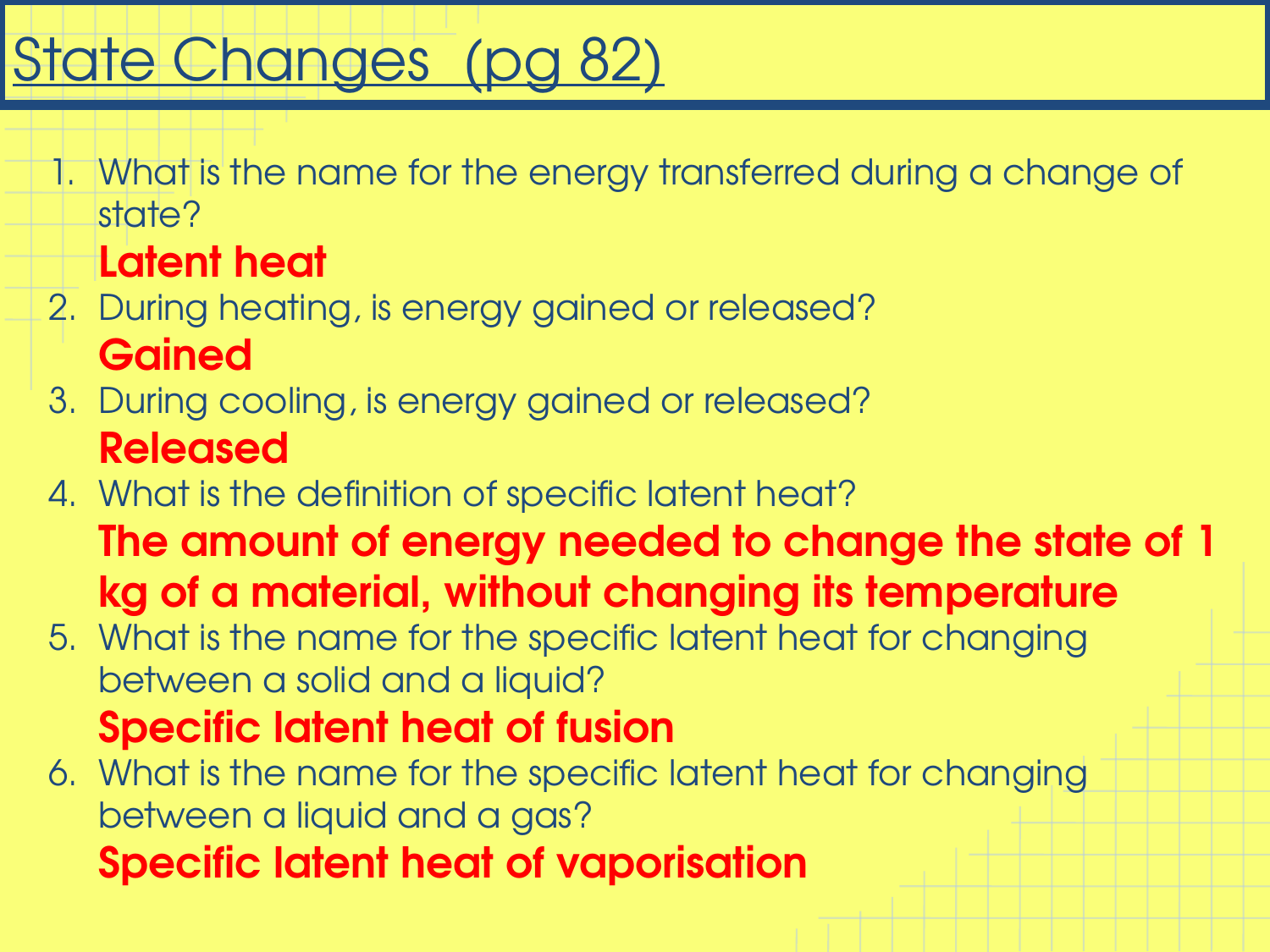

# State Changes  (pg 82)
What is the name for the energy transferred during a change of state?
Latent heat
During heating, is energy gained or released?
Gained
During cooling, is energy gained or released?
Released
What is the definition of specific latent heat?
The amount of energy needed to change the state of 1 kg of a material, without changing its temperature
What is the name for the specific latent heat for changing between a solid and a liquid?
Specific latent heat of fusion
What is the name for the specific latent heat for changing between a liquid and a gas?
Specific latent heat of vaporisation